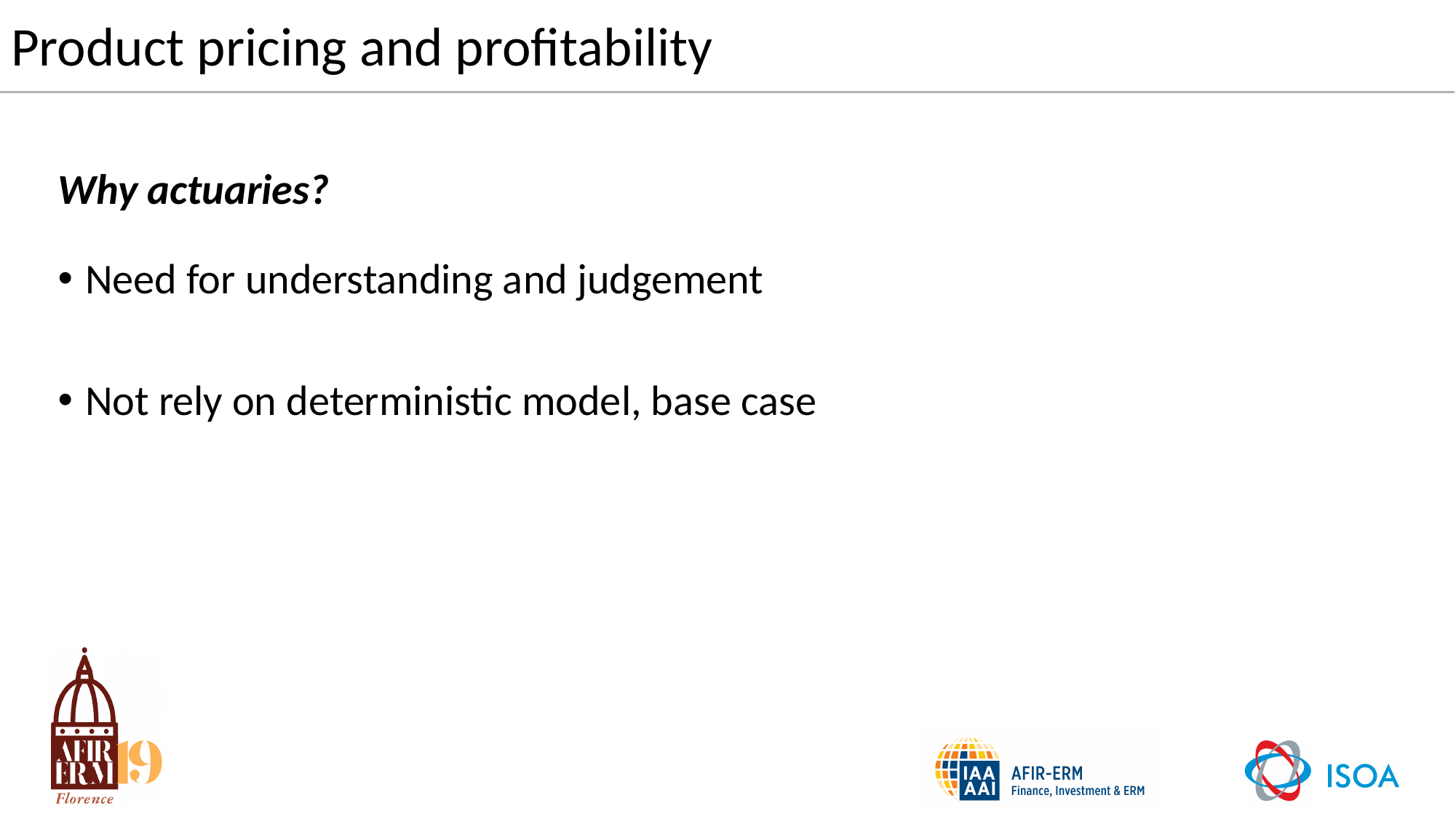

# Product pricing and profitability

Why actuaries?

Need for understanding and judgement

Not rely on deterministic model, base case